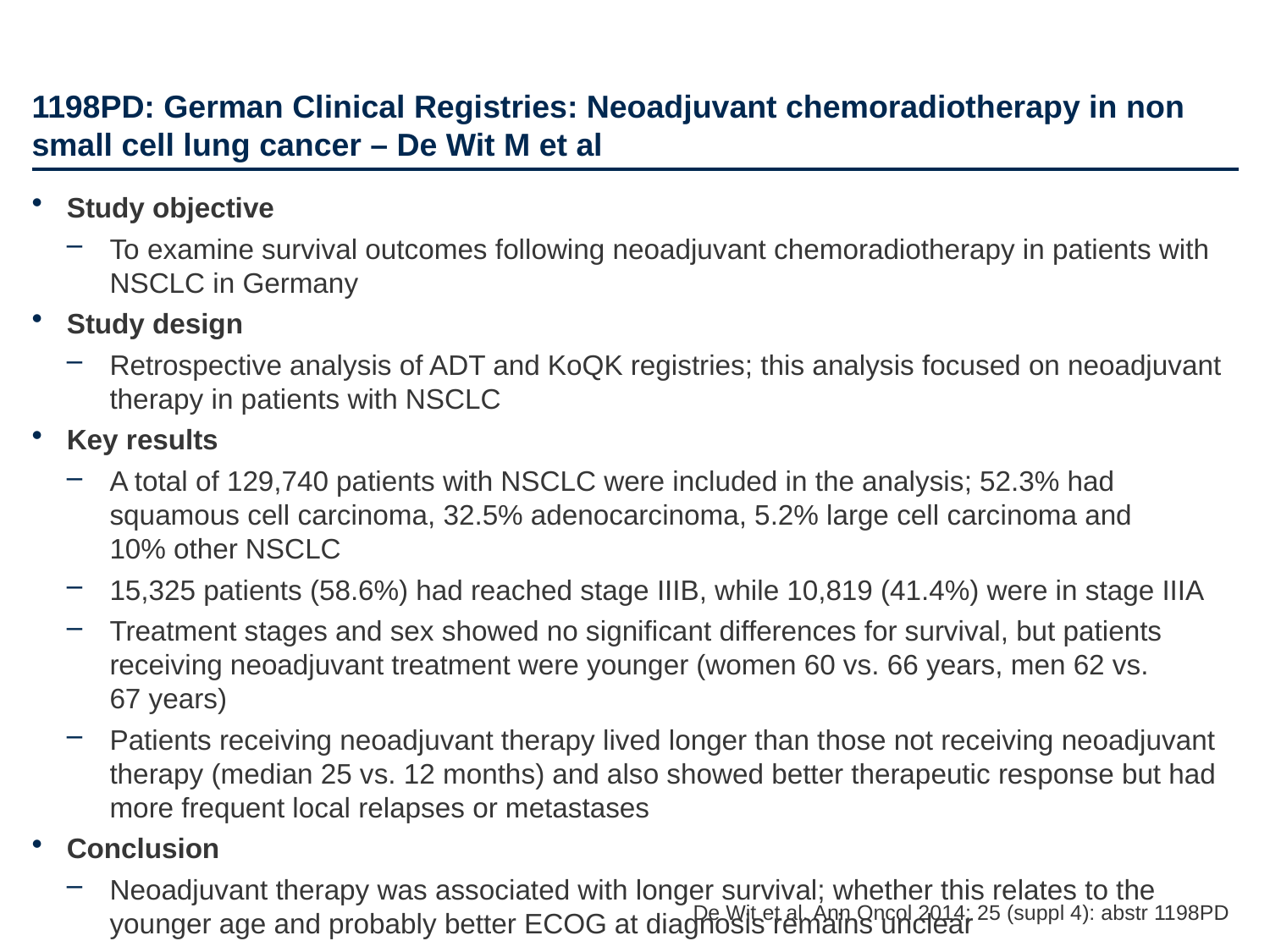

# 1198PD: German Clinical Registries: Neoadjuvant chemoradiotherapy in non small cell lung cancer – De Wit M et al
Study objective
To examine survival outcomes following neoadjuvant chemoradiotherapy in patients with NSCLC in Germany
Study design
Retrospective analysis of ADT and KoQK registries; this analysis focused on neoadjuvant therapy in patients with NSCLC
Key results
A total of 129,740 patients with NSCLC were included in the analysis; 52.3% had squamous cell carcinoma, 32.5% adenocarcinoma, 5.2% large cell carcinoma and
10% other NSCLC
15,325 patients (58.6%) had reached stage IIIB, while 10,819 (41.4%) were in stage IIIA
Treatment stages and sex showed no significant differences for survival, but patients receiving neoadjuvant treatment were younger (women 60 vs. 66 years, men 62 vs.
67 years)
Patients receiving neoadjuvant therapy lived longer than those not receiving neoadjuvant therapy (median 25 vs. 12 months) and also showed better therapeutic response but had more frequent local relapses or metastases
Conclusion
Neoadjuvant therapy was associated with longer survival; whether this relates to the younger age and probably better ECOG at diagnosis remains unclear
De Wit et al. Ann Oncol 2014; 25 (suppl 4): abstr 1198PD